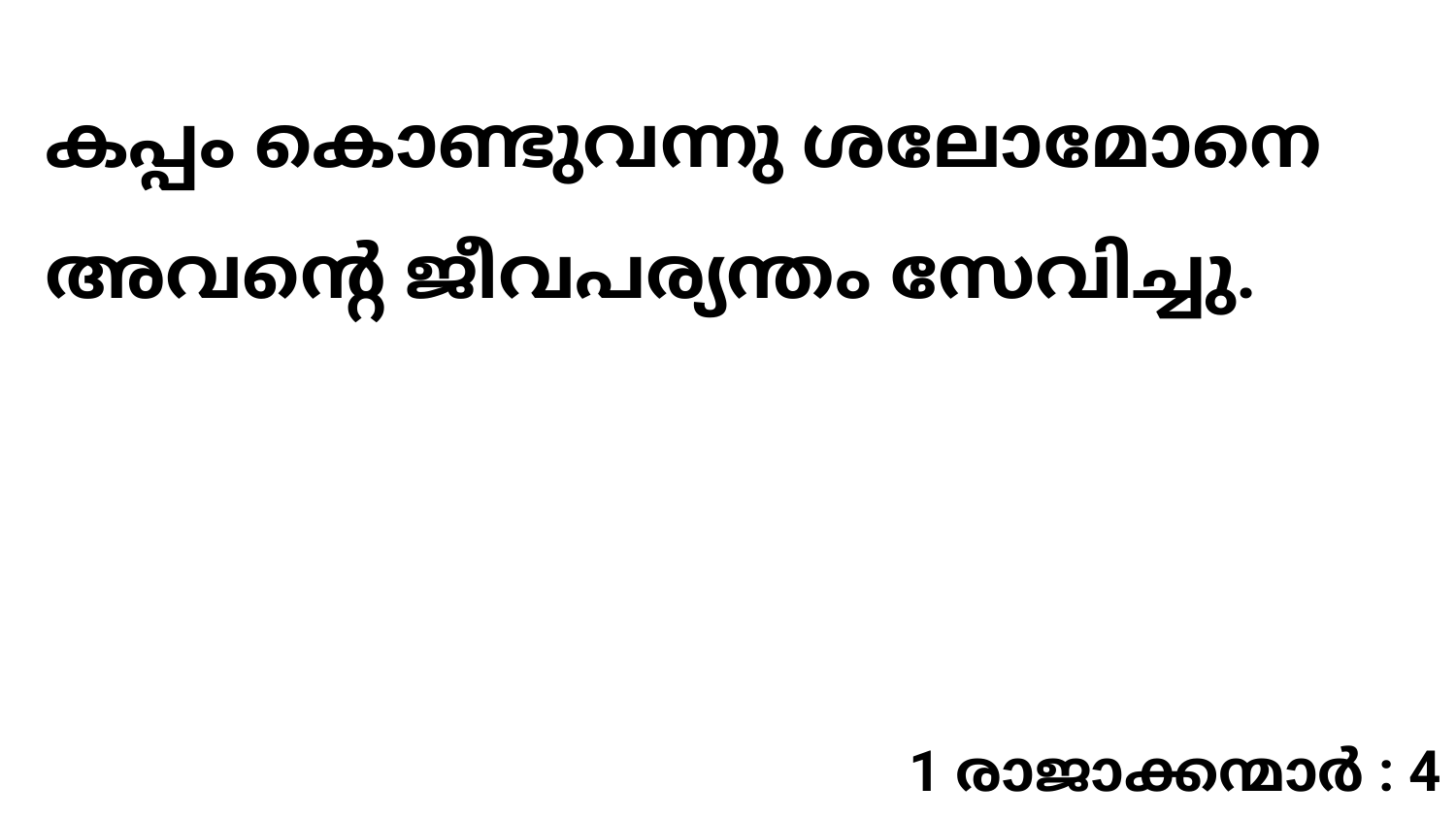

കപ്പം കൊണ്ടുവന്നു ശലോമോനെ അവന്റെ ജീവപര്യന്തം സേവിച്ചു.
1 രാജാക്കന്മാർ : 4